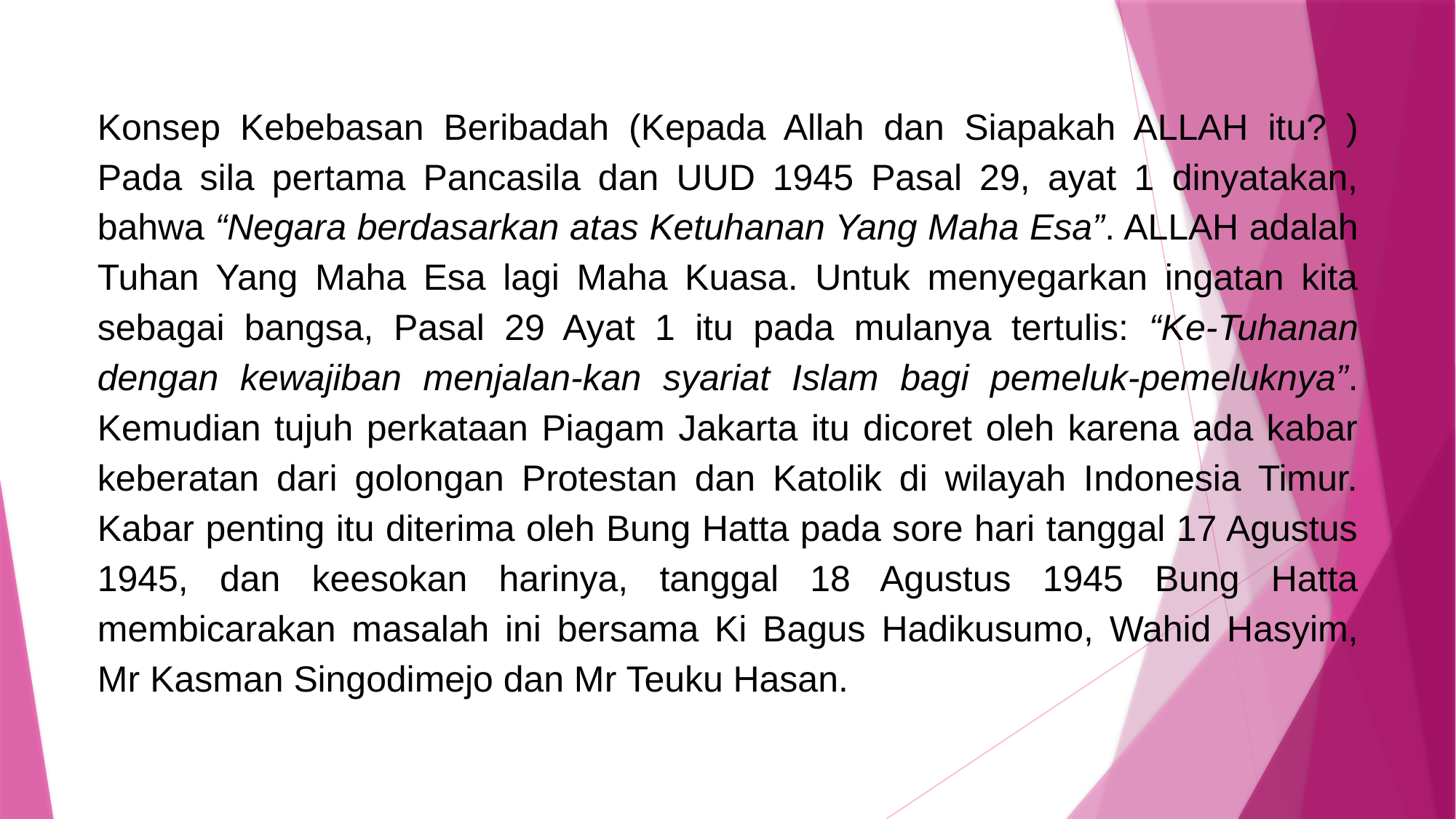

Konsep Kebebasan Beribadah (Kepada Allah dan Siapakah ALLAH itu? ) Pada sila pertama Pancasila dan UUD 1945 Pasal 29, ayat 1 dinyatakan, bahwa “Negara berdasarkan atas Ketuhanan Yang Maha Esa”. ALLAH adalah Tuhan Yang Maha Esa lagi Maha Kuasa. Untuk menyegarkan ingatan kita sebagai bangsa, Pasal 29 Ayat 1 itu pada mulanya tertulis: “Ke-Tuhanan dengan kewajiban menjalan-kan syariat Islam bagi pemeluk-pemeluknya”. Kemudian tujuh perkataan Piagam Jakarta itu dicoret oleh karena ada kabar keberatan dari golongan Protestan dan Katolik di wilayah Indonesia Timur. Kabar penting itu diterima oleh Bung Hatta pada sore hari tanggal 17 Agustus 1945, dan keesokan harinya, tanggal 18 Agustus 1945 Bung Hatta membicarakan masalah ini bersama Ki Bagus Hadikusumo, Wahid Hasyim, Mr Kasman Singodimejo dan Mr Teuku Hasan.